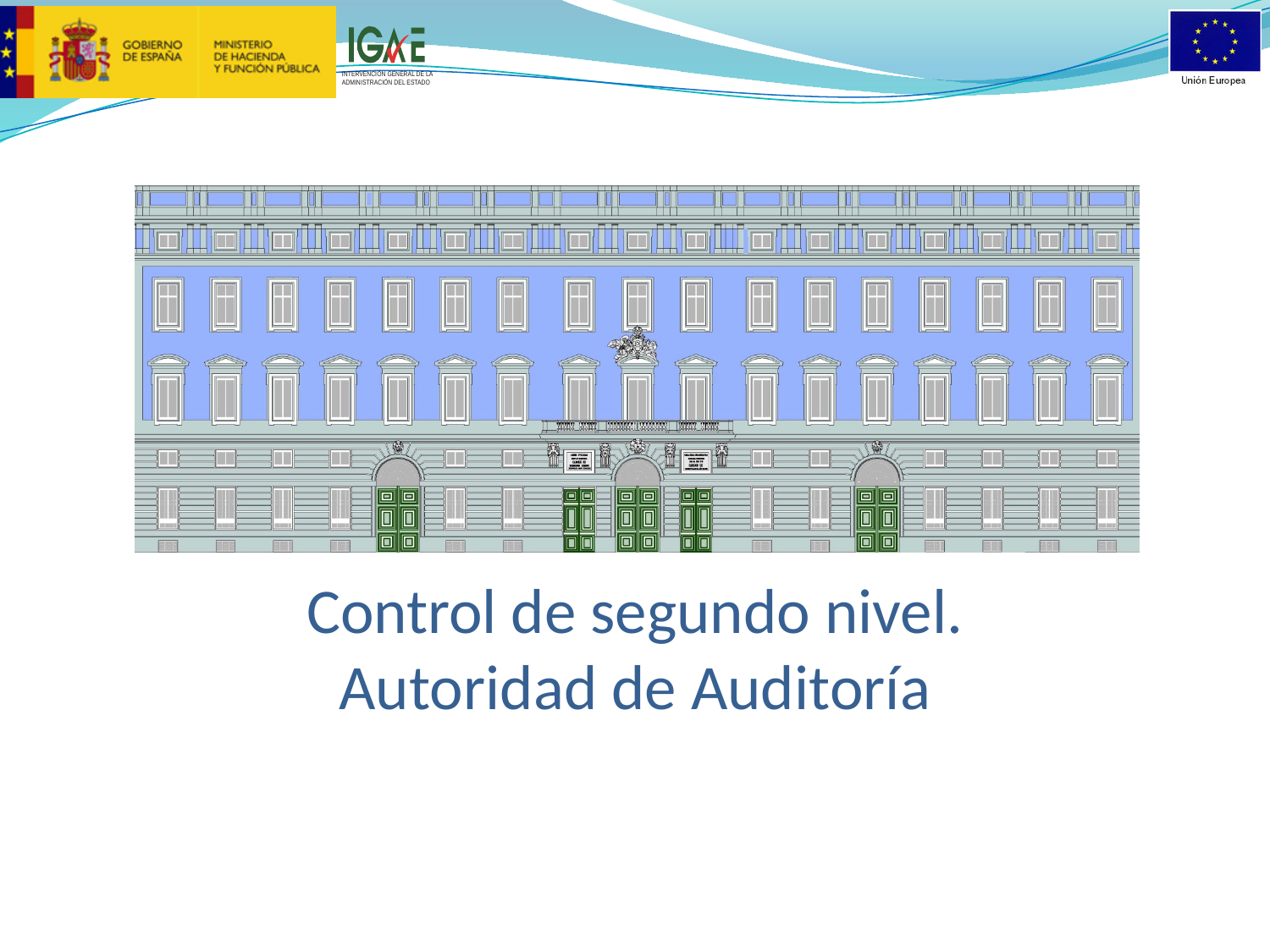

# Control de segundo nivel. Autoridad de Auditoría